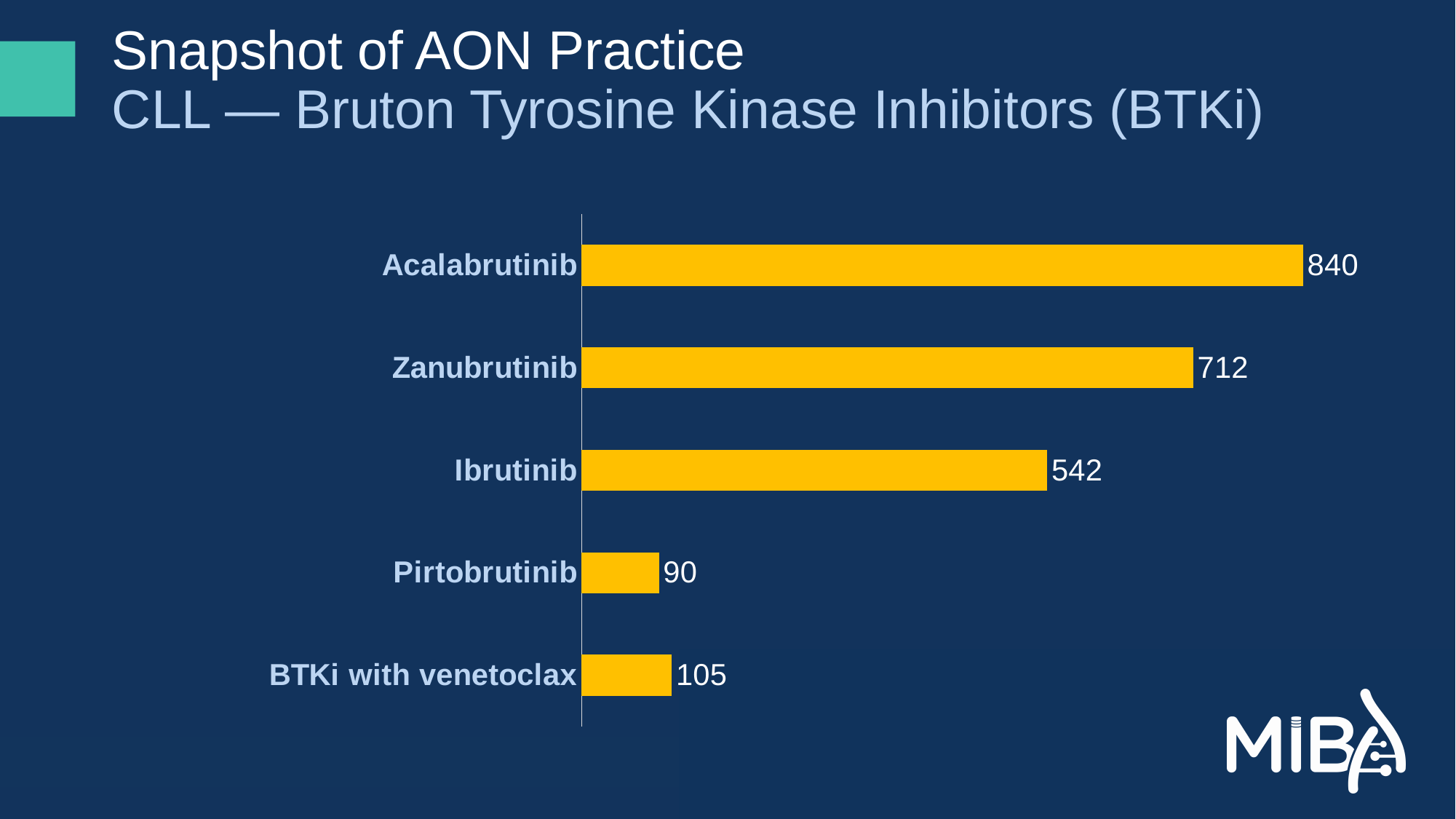

# Snapshot of AON Practice CLL — Bruton Tyrosine Kinase Inhibitors (BTKi)

### Chart

| Category | Series 1 |
|---|---|
| BTKi with venetoclax | 105.0 |
| Pirtobrutinib | 90.0 |
| Ibrutinib | 542.0 |
| Zanubrutinib | 712.0 |
| Acalabrutinib | 840.0 |